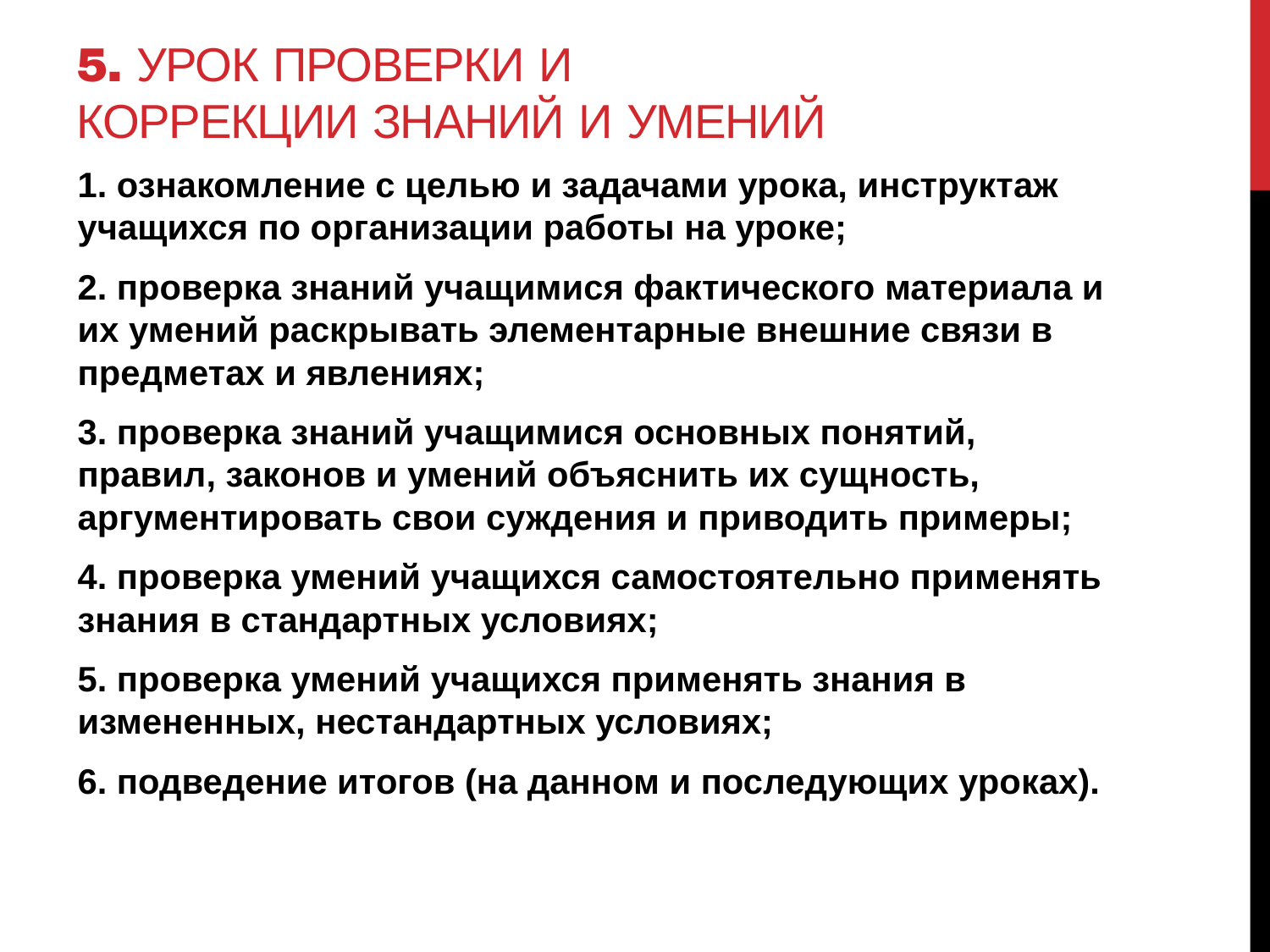

# 5. Урок проверки и коррекции знаний и умений
1. ознакомление с целью и задачами урока, инструктаж учащихся по организации работы на уроке;
2. проверка знаний учащимися фактического материала и их умений раскрывать элементарные внешние связи в предметах и явлениях;
3. проверка знаний учащимися основных понятий, правил, законов и умений объяснить их сущность, аргументировать свои суждения и приводить примеры;
4. проверка умений учащихся самостоятельно применять знания в стандартных условиях;
5. проверка умений учащихся применять знания в измененных, нестандартных условиях;
6. подведение итогов (на данном и последующих уроках).